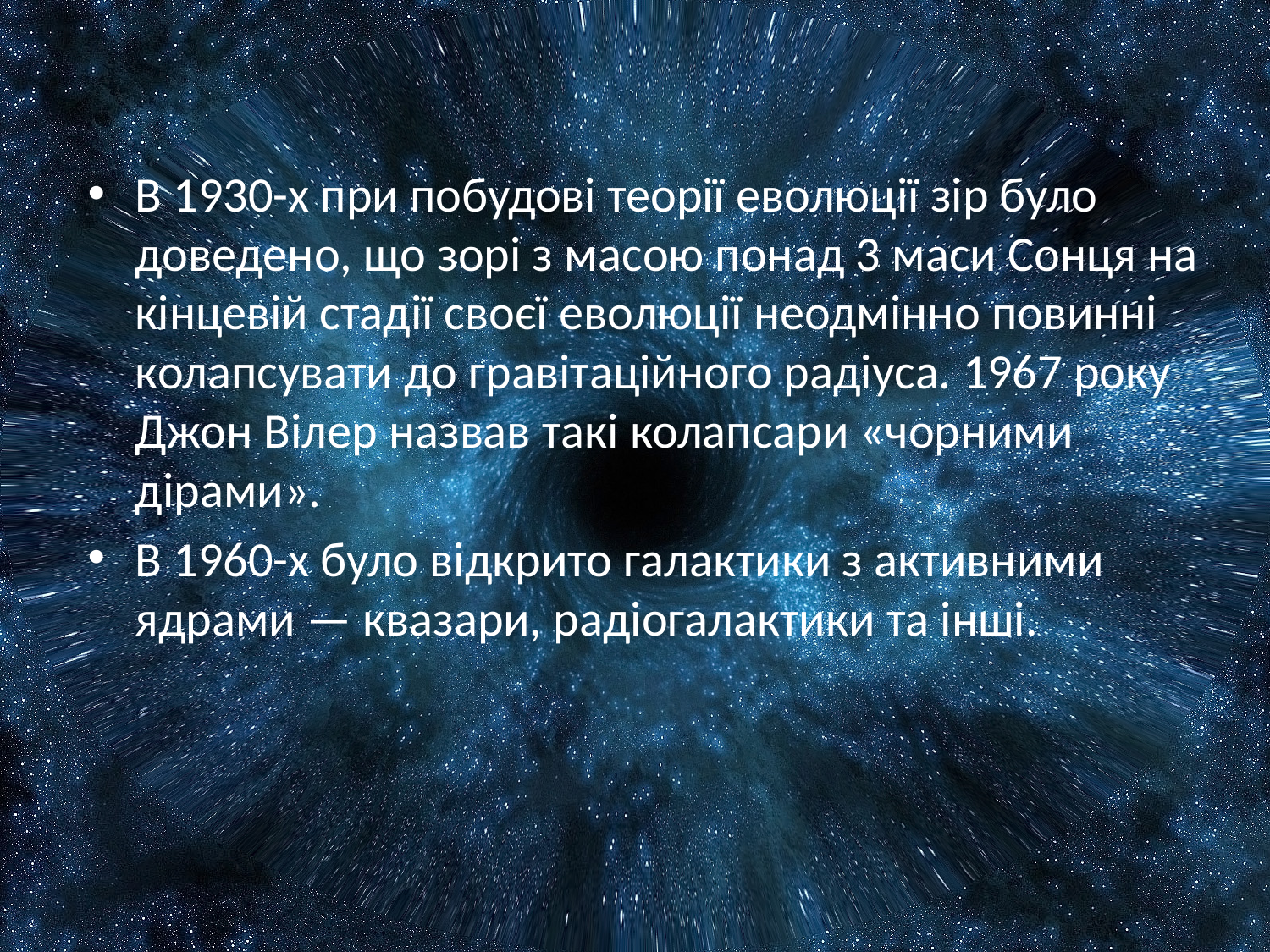

В 1930-х при побудові теорії еволюції зір було доведено, що зорі з масою понад 3 маси Сонця на кінцевій стадії своєї еволюції неодмінно повинні колапсувати до гравітаційного радіуса. 1967 року Джон Вілер назвав такі колапсари «чорними дірами».
В 1960-х було відкрито галактики з активними ядрами — квазари, радіогалактики та інші.